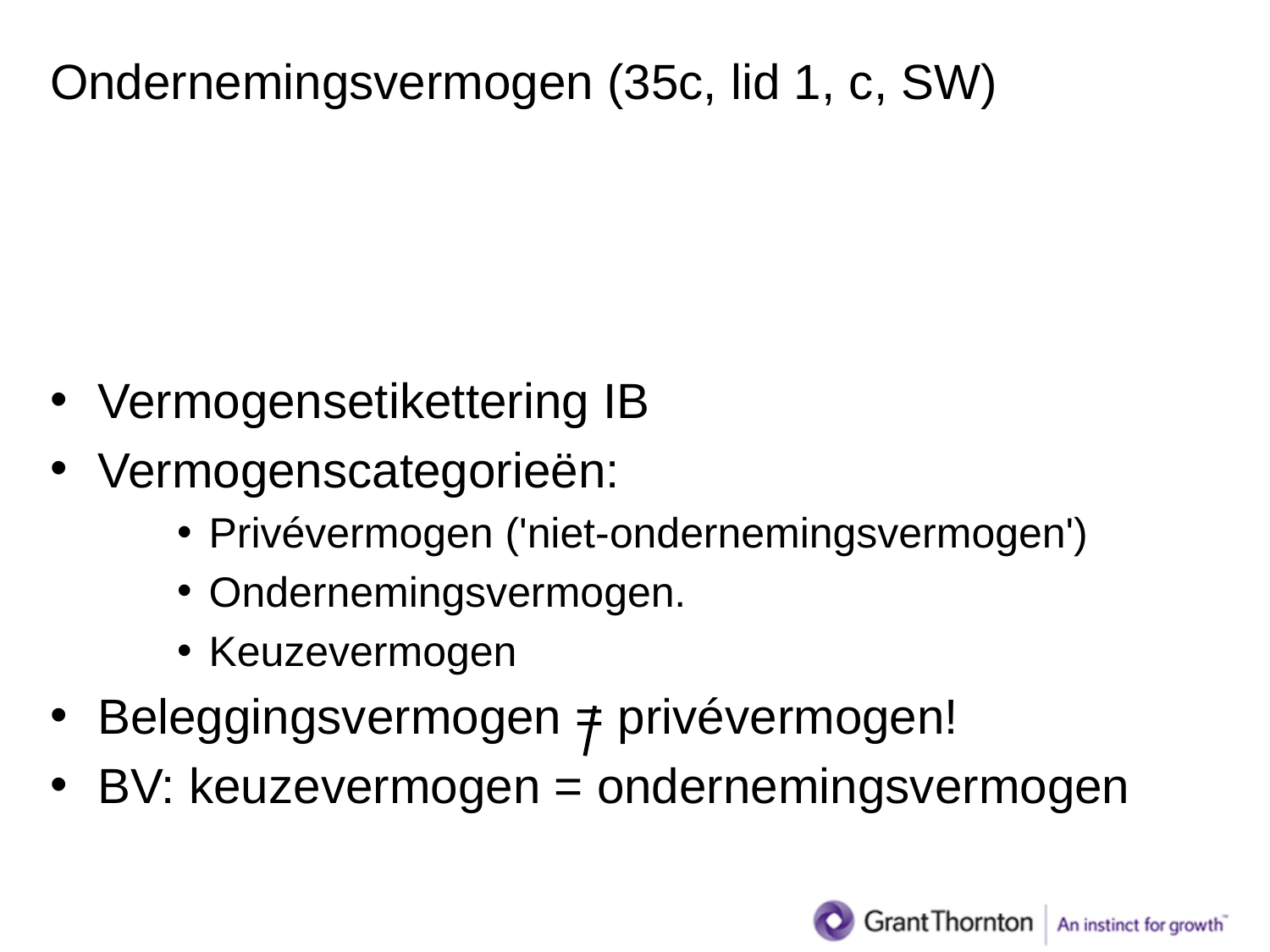

# Ondernemingsvermogen (35c, lid 1, c, SW)

Vermogensetikettering IB
Vermogenscategorieën:
Privévermogen ('niet-ondernemingsvermogen')
Ondernemingsvermogen.
Keuzevermogen
Beleggingsvermogen = privévermogen!
BV: keuzevermogen = ondernemingsvermogen